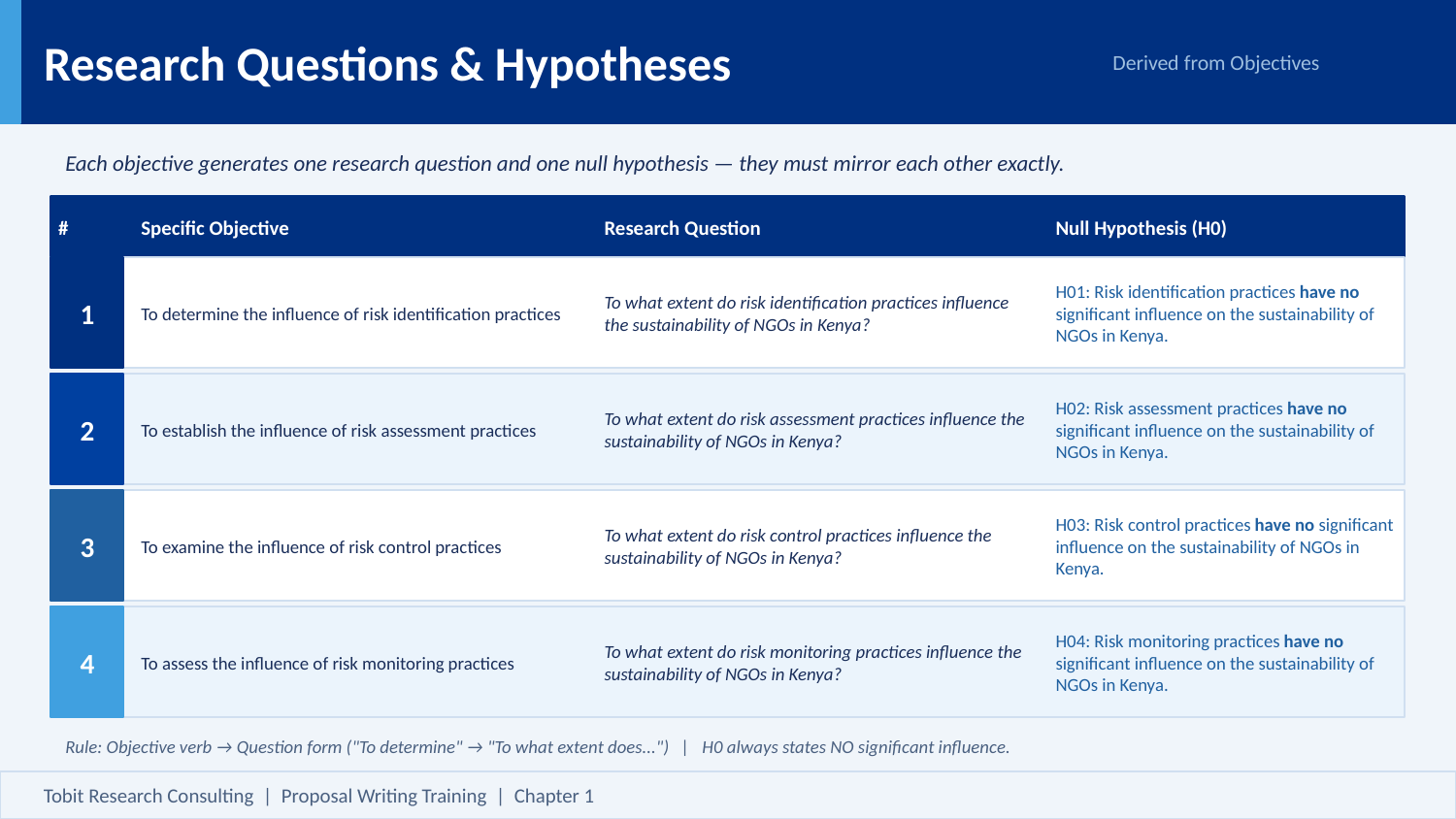

Research Questions & Hypotheses
Derived from Objectives
Each objective generates one research question and one null hypothesis — they must mirror each other exactly.

#
Specific Objective
Research Question
Null Hypothesis (H0)

1
To determine the influence of risk identification practices
To what extent do risk identification practices influence the sustainability of NGOs in Kenya?
H01: Risk identification practices have no significant influence on the sustainability of NGOs in Kenya.

2
To establish the influence of risk assessment practices
To what extent do risk assessment practices influence the sustainability of NGOs in Kenya?
H02: Risk assessment practices have no significant influence on the sustainability of NGOs in Kenya.

3
To examine the influence of risk control practices
To what extent do risk control practices influence the sustainability of NGOs in Kenya?
H03: Risk control practices have no significant influence on the sustainability of NGOs in Kenya.

4
To assess the influence of risk monitoring practices
To what extent do risk monitoring practices influence the sustainability of NGOs in Kenya?
H04: Risk monitoring practices have no significant influence on the sustainability of NGOs in Kenya.
Rule: Objective verb → Question form ("To determine" → "To what extent does...")   |   H0 always states NO significant influence.

Tobit Research Consulting  |  Proposal Writing Training  |  Chapter 1